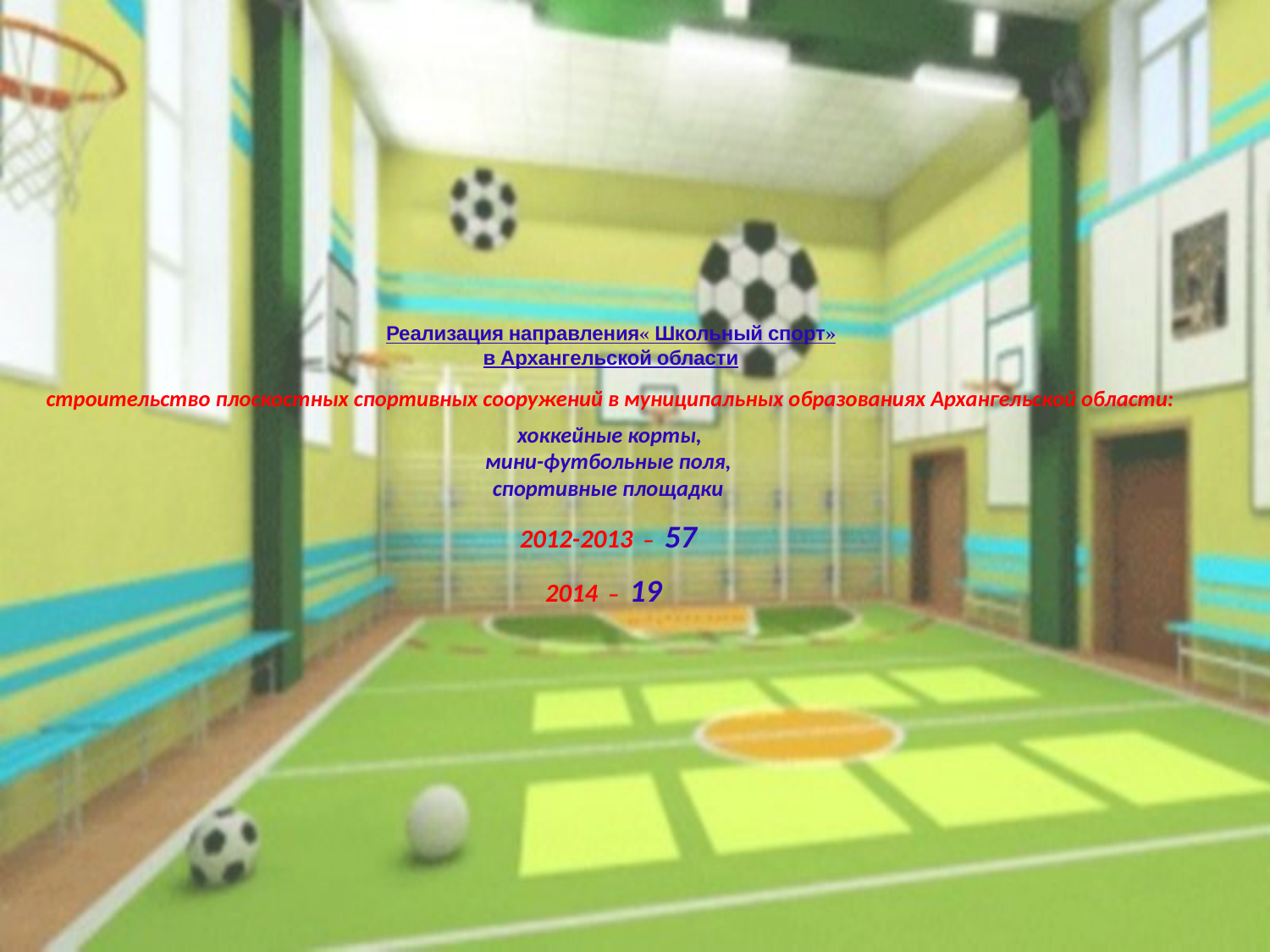

# Реализация направления« Школьный спорт» в Архангельской области строительство плоскостных спортивных сооружений в муниципальных образованиях Архангельской области: хоккейные корты, мини-футбольные поля, спортивные площадки 2012-2013  –  57 2014  –  19